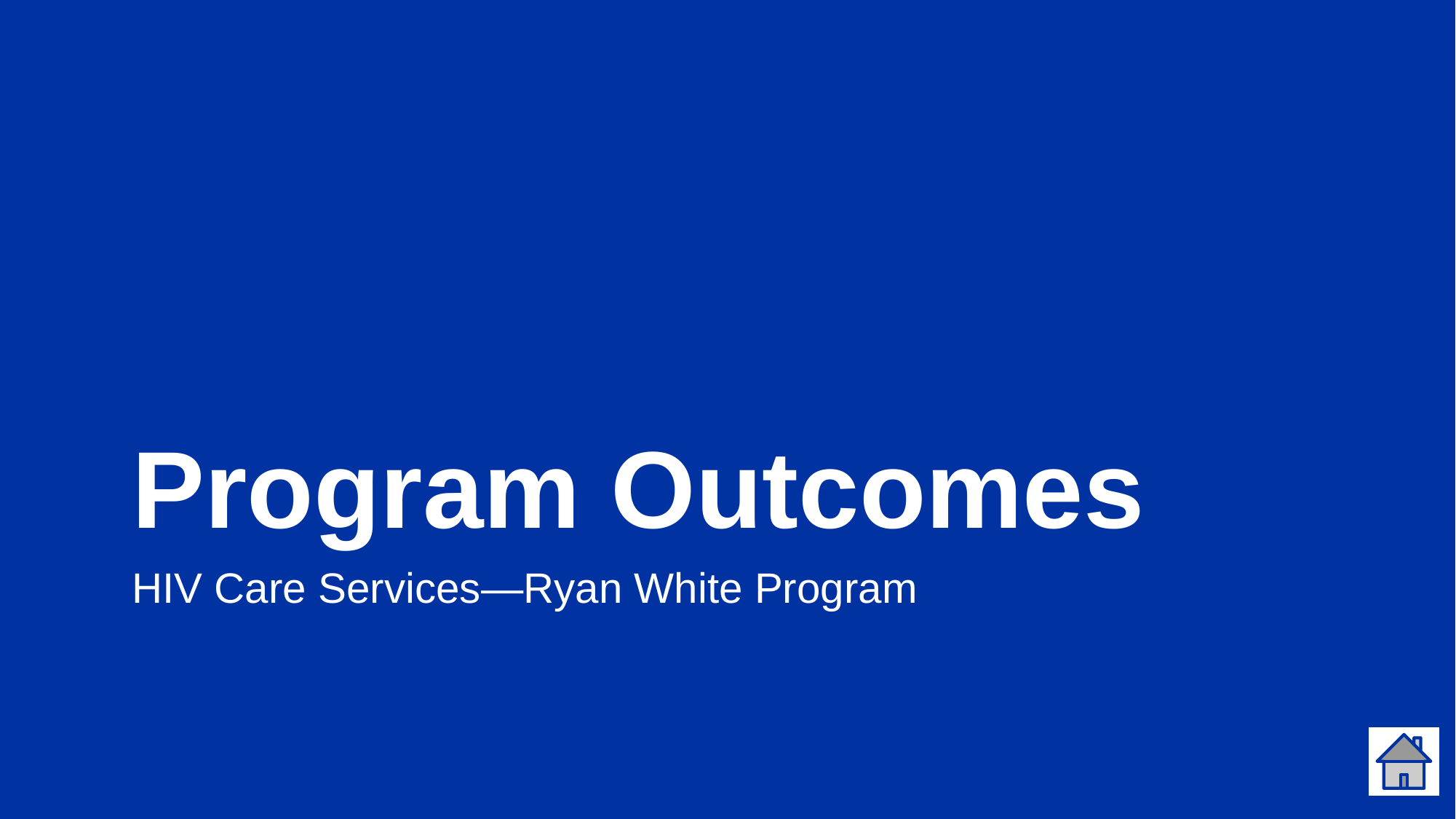

# Program Outcomes
HIV Care Services—Ryan White Program